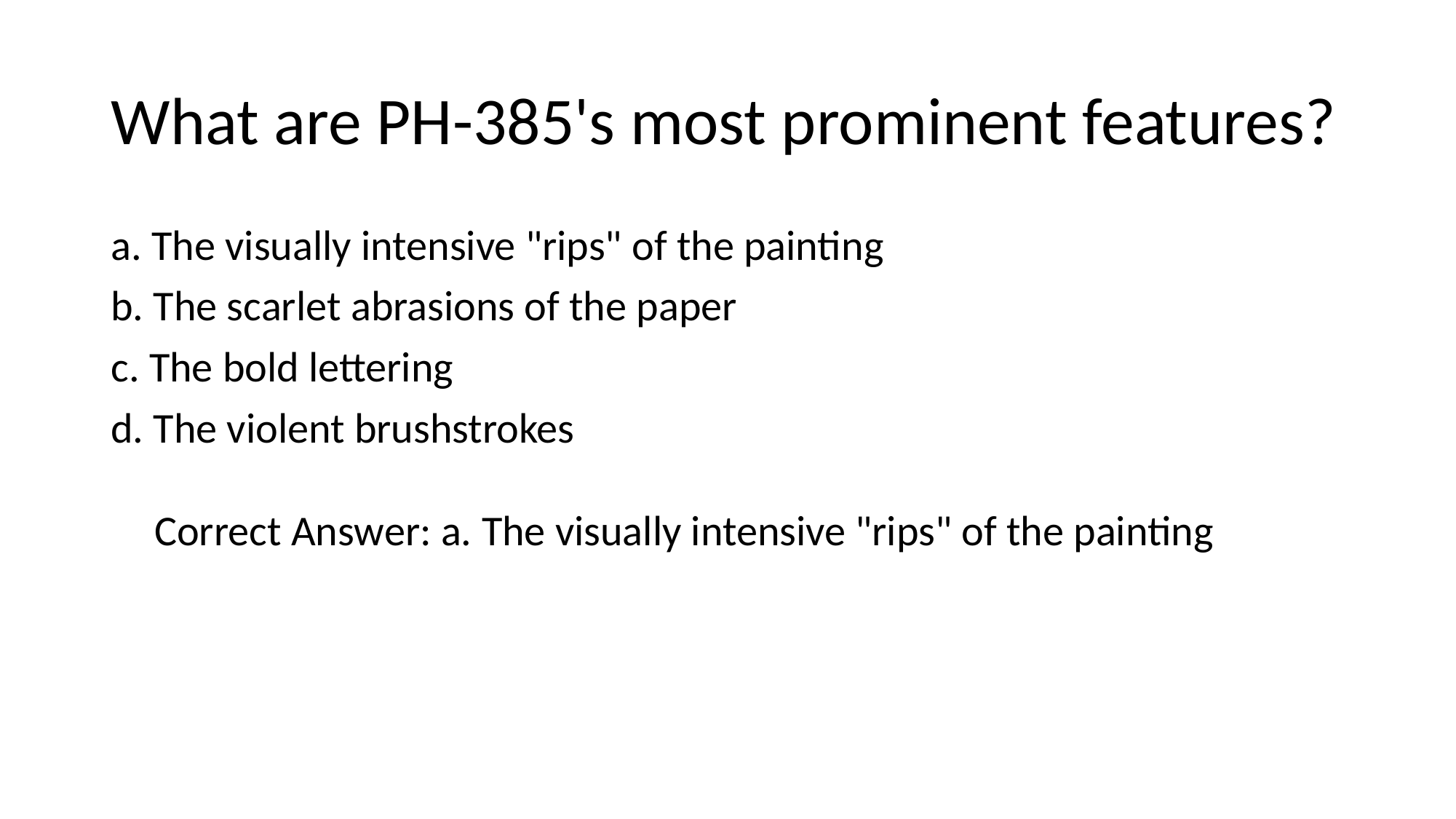

# What are PH-385's most prominent features?
a. The visually intensive "rips" of the painting
b. The scarlet abrasions of the paper
c. The bold lettering
d. The violent brushstrokes
Correct Answer: a. The visually intensive "rips" of the painting